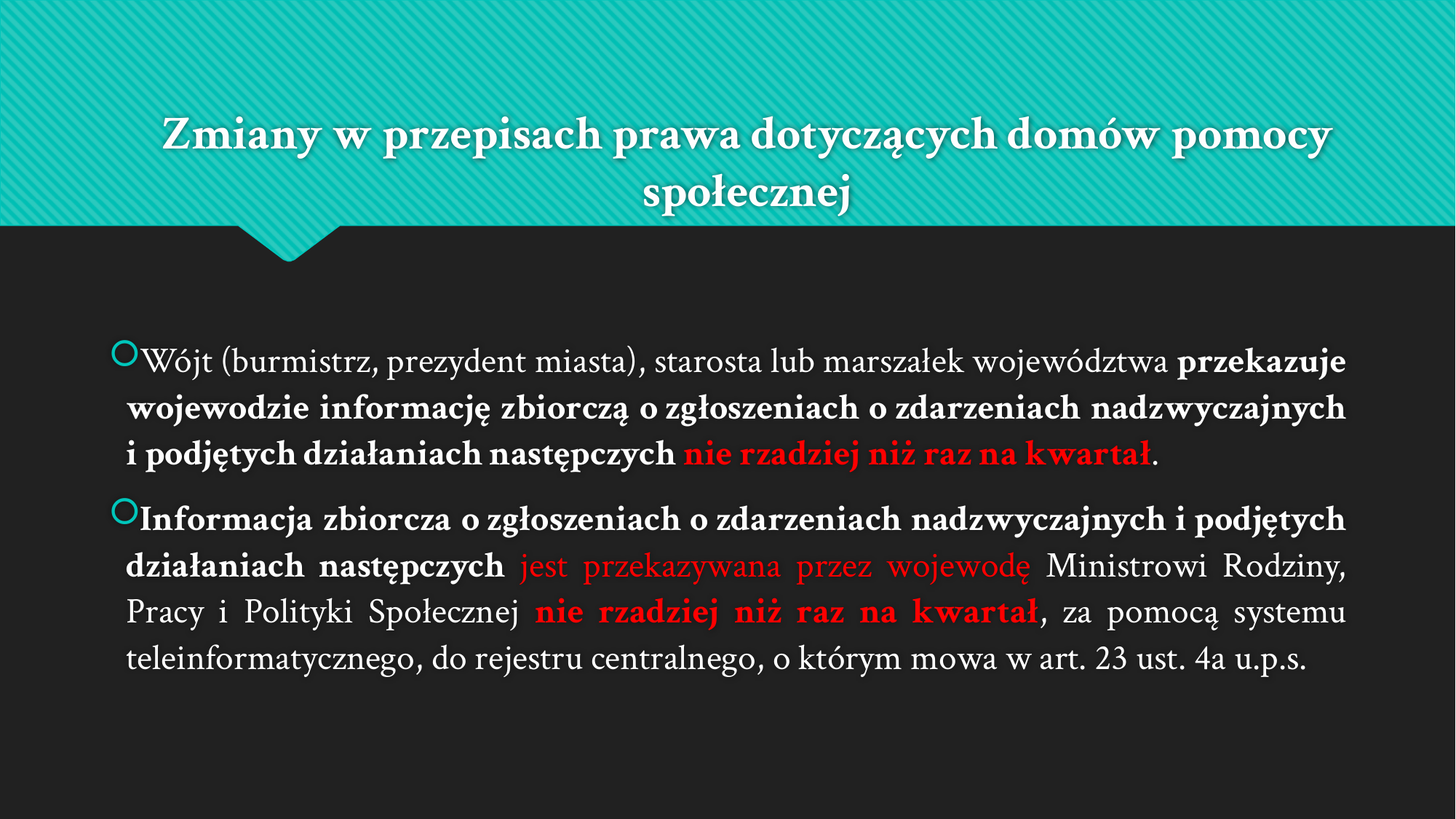

# Zmiany w przepisach prawa dotyczących domów pomocy społecznej

Wójt (burmistrz, prezydent miasta), starosta lub marszałek województwa przekazuje wojewodzie informację zbiorczą o zgłoszeniach o zdarzeniach nadzwyczajnych i podjętych działaniach następczych nie rzadziej niż raz na kwartał.
Informacja zbiorcza o zgłoszeniach o zdarzeniach nadzwyczajnych i podjętych działaniach następczych jest przekazywana przez wojewodę Ministrowi Rodziny, Pracy i Polityki Społecznej nie rzadziej niż raz na kwartał, za pomocą systemu teleinformatycznego, do rejestru centralnego, o którym mowa w art. 23 ust. 4a u.p.s.